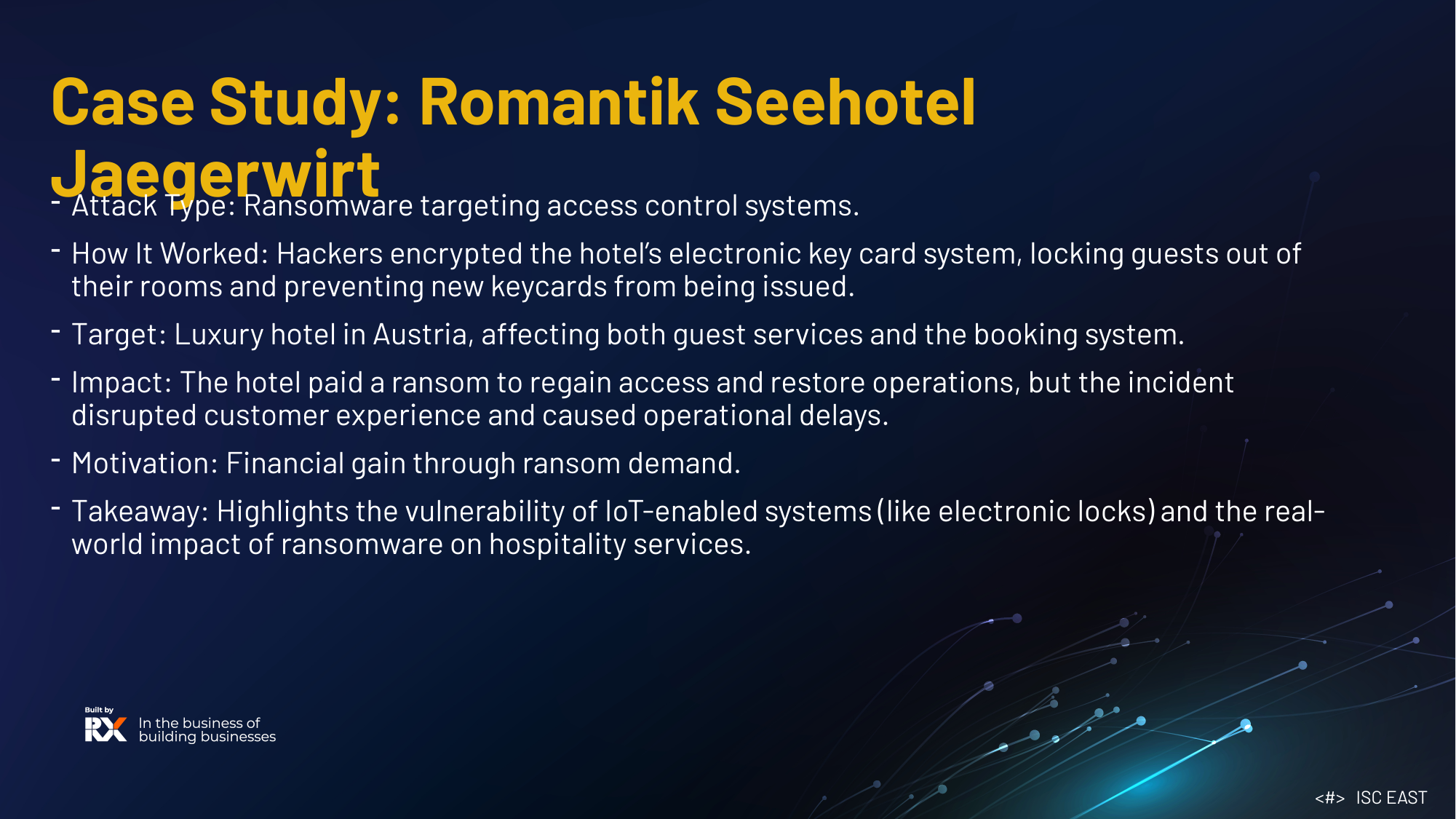

Case Study: Romantik Seehotel Jaegerwirt
Attack Type: Ransomware targeting access control systems.
How It Worked: Hackers encrypted the hotel’s electronic key card system, locking guests out of their rooms and preventing new keycards from being issued.
Target: Luxury hotel in Austria, affecting both guest services and the booking system.
Impact: The hotel paid a ransom to regain access and restore operations, but the incident disrupted customer experience and caused operational delays.
Motivation: Financial gain through ransom demand.
Takeaway: Highlights the vulnerability of IoT-enabled systems (like electronic locks) and the real-world impact of ransomware on hospitality services.
<#>   ISC EAST